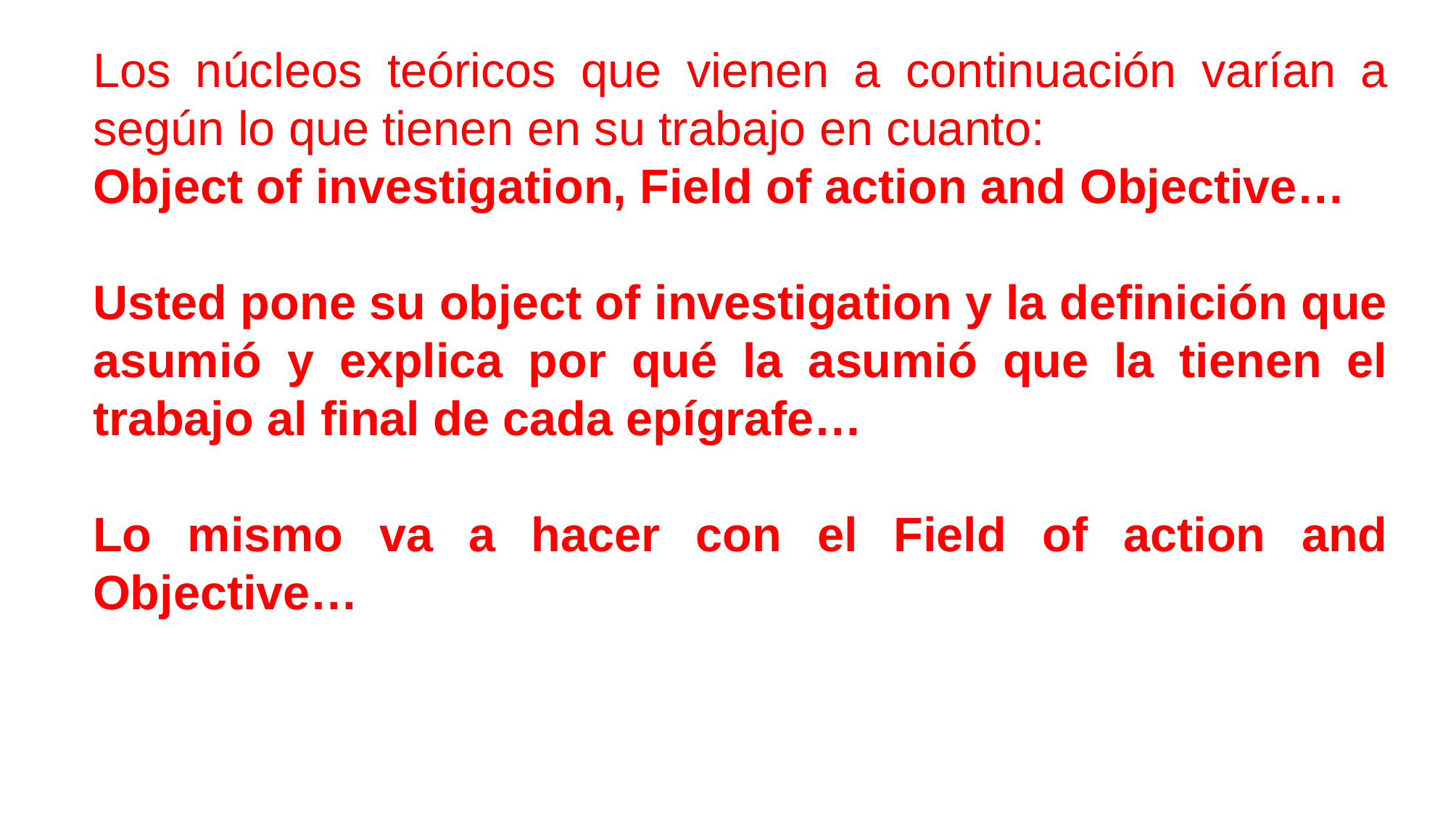

Los núcleos teóricos que vienen a continuación varían a según lo que tienen en su trabajo en cuanto:
Object of investigation, Field of action and Objective…

Usted pone su object of investigation y la definición que asumió y explica por qué la asumió que la tienen el trabajo al final de cada epígrafe…

Lo mismo va a hacer con el Field of action and Objective…